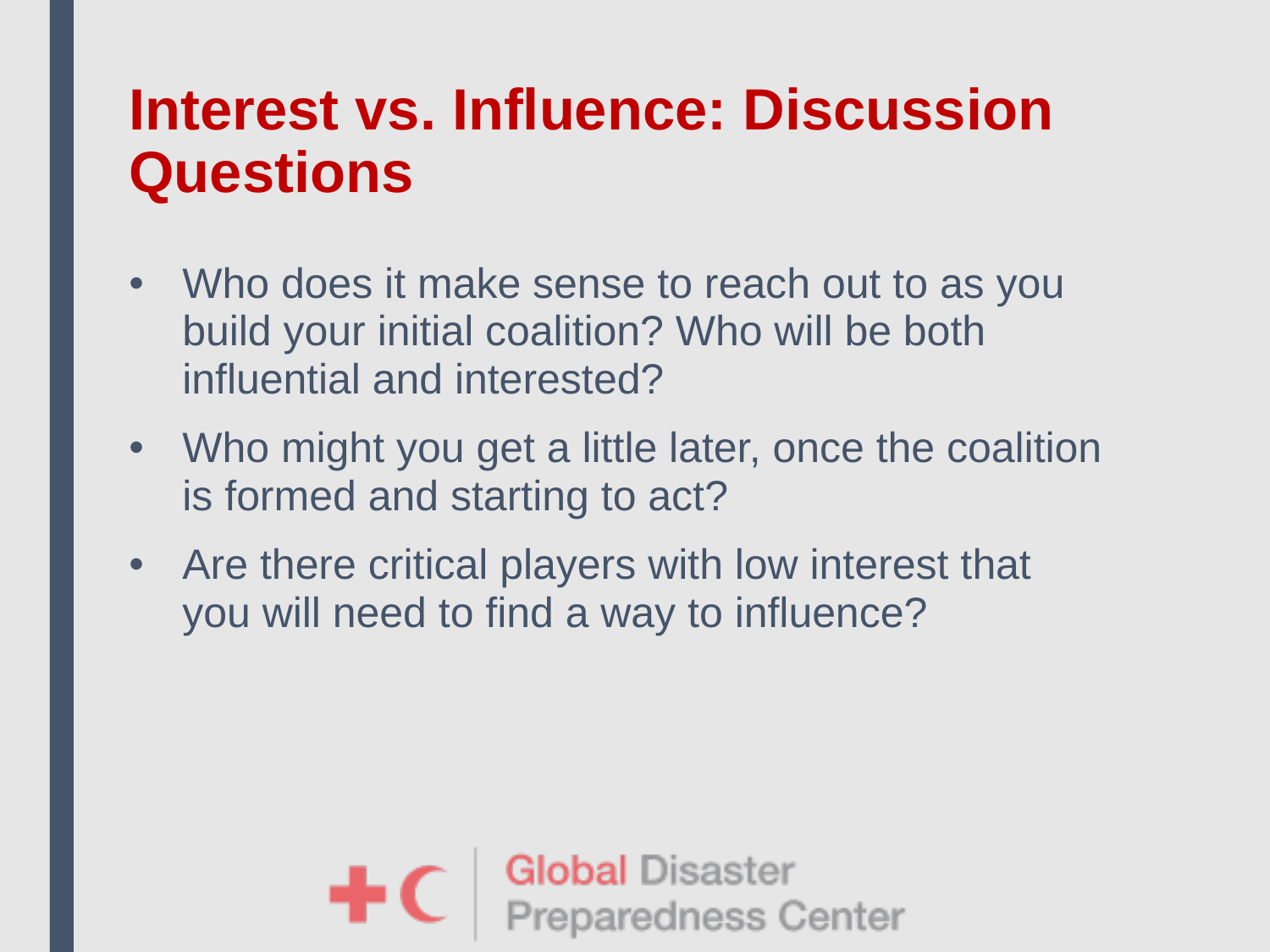

# Interest vs. Influence: Discussion Questions
Who does it make sense to reach out to as you build your initial coalition? Who will be both influential and interested?
Who might you get a little later, once the coalition is formed and starting to act?
Are there critical players with low interest that you will need to find a way to influence?